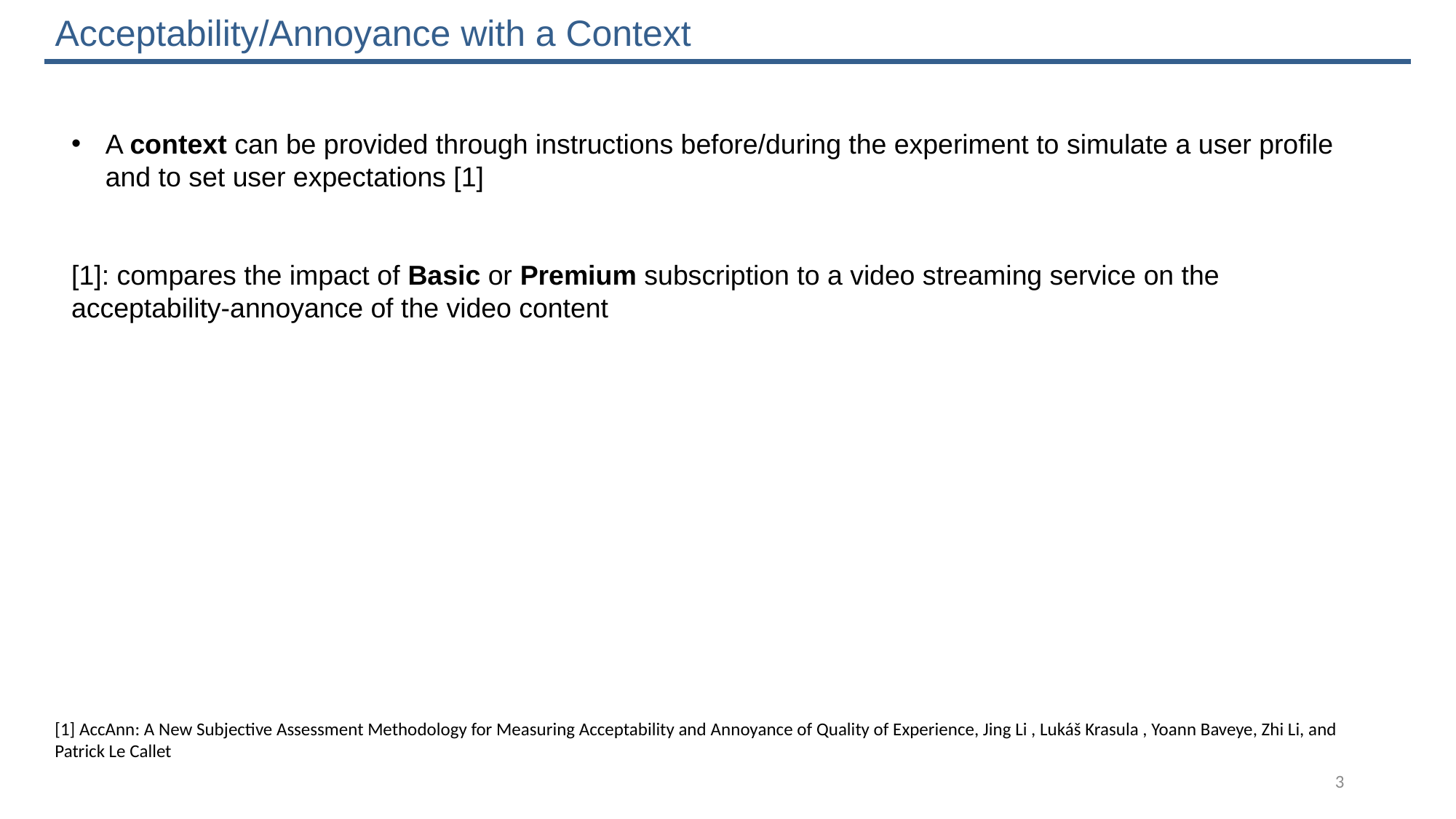

# Acceptability/Annoyance with a Context
A context can be provided through instructions before/during the experiment to simulate a user profile and to set user expectations [1]

[1]: compares the impact of Basic or Premium subscription to a video streaming service on the acceptability-annoyance of the video content
[1] AccAnn: A New Subjective Assessment Methodology for Measuring Acceptability and Annoyance of Quality of Experience, Jing Li , Lukáš Krasula , Yoann Baveye, Zhi Li, and Patrick Le Callet
3